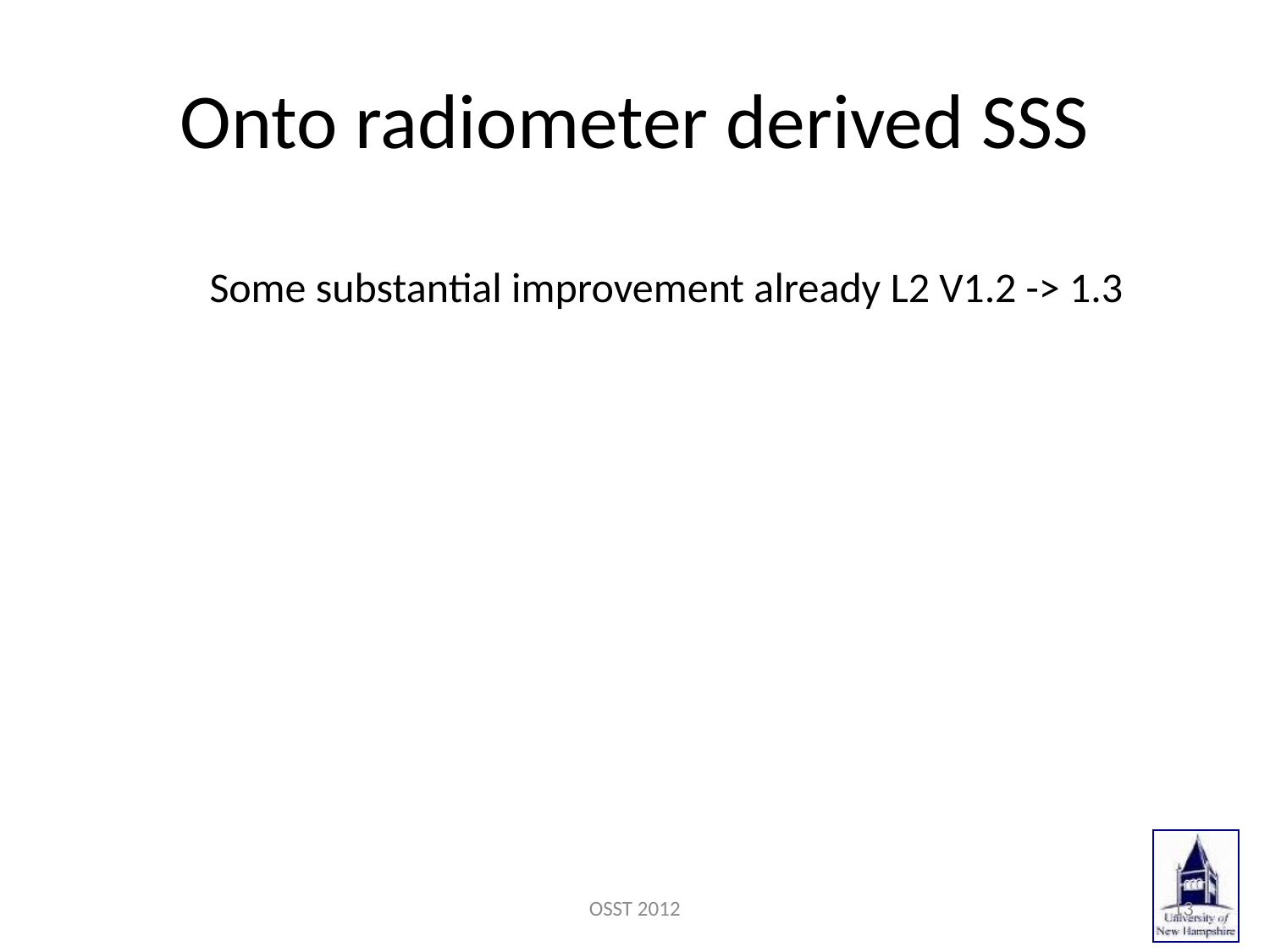

# Onto radiometer derived SSS
Some substantial improvement already L2 V1.2 -> 1.3
OSST 2012
13